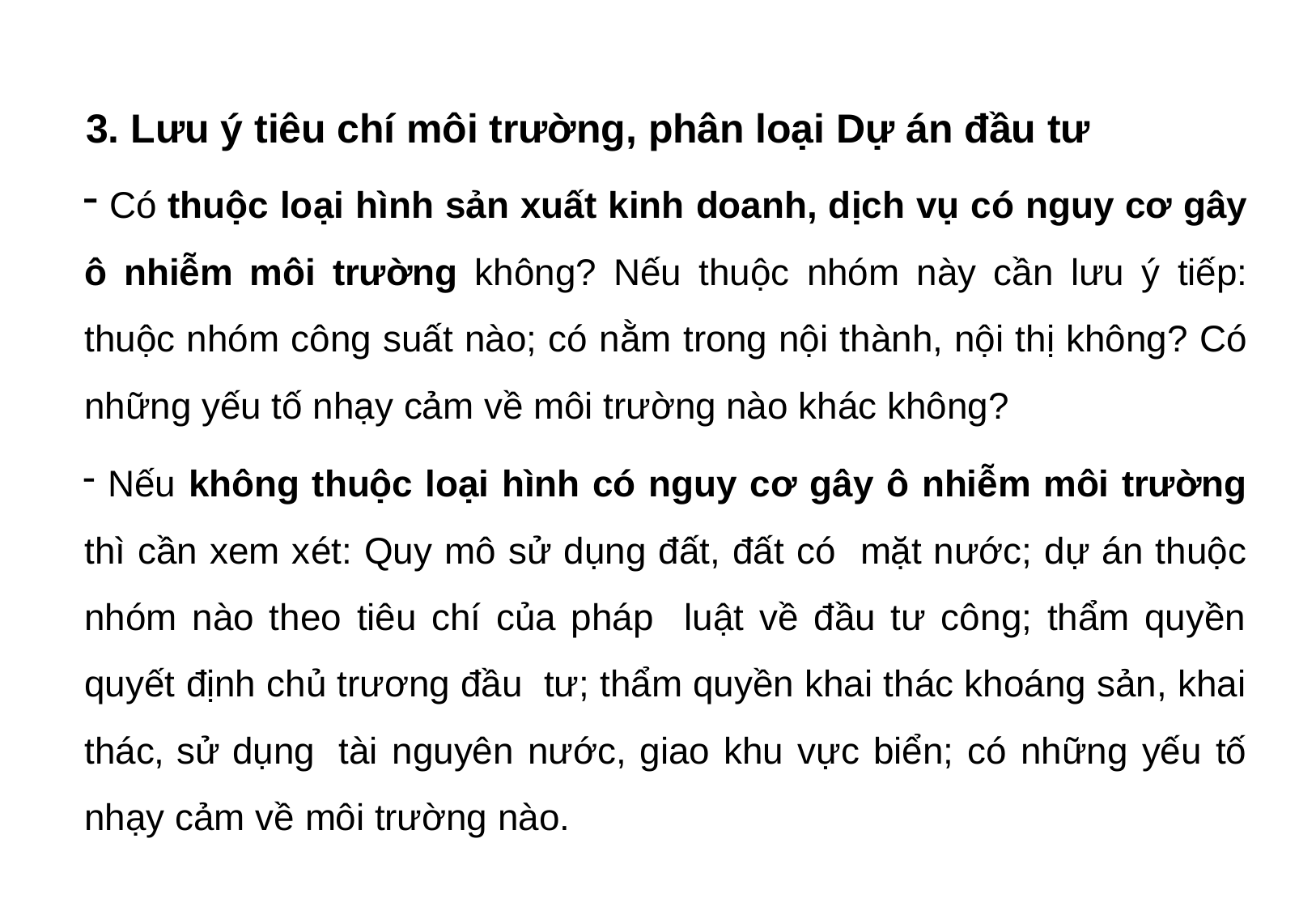

# 3. Lưu ý tiêu chí môi trường, phân loại Dự án đầu tư
 Có thuộc loại hình sản xuất kinh doanh, dịch vụ có nguy cơ gây ô nhiễm môi trường không? Nếu thuộc nhóm này cần lưu ý tiếp: thuộc nhóm công suất nào; có nằm trong nội thành, nội thị không? Có những yếu tố nhạy cảm về môi trường nào khác không?
 Nếu không thuộc loại hình có nguy cơ gây ô nhiễm môi trường thì cần xem xét: Quy mô sử dụng đất, đất có  mặt nước; dự án thuộc nhóm nào theo tiêu chí của pháp  luật về đầu tư công; thẩm quyền quyết định chủ trương đầu  tư; thẩm quyền khai thác khoáng sản, khai thác, sử dụng  tài nguyên nước, giao khu vực biển; có những yếu tố nhạy cảm về môi trường nào.